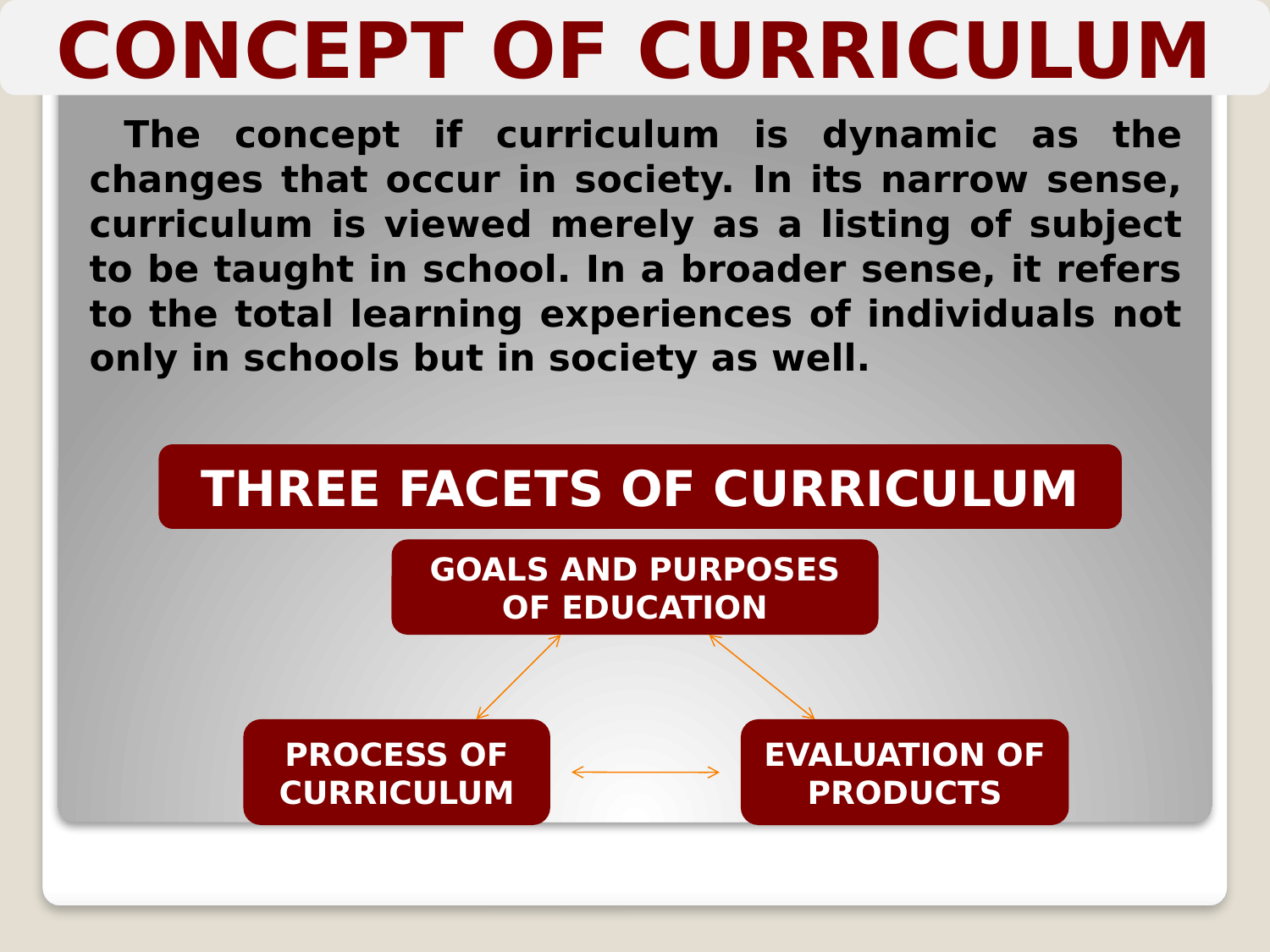

CONCEPT OF CURRICULUM
  The concept if curriculum is dynamic as the changes that occur in society. In its narrow sense, curriculum is viewed merely as a listing of subject to be taught in school. In a broader sense, it refers to the total learning experiences of individuals not only in schools but in society as well.
THREE FACETS OF CURRICULUM
GOALS AND PURPOSES OF EDUCATION
PROCESS OF CURRICULUM
EVALUATION OF PRODUCTS